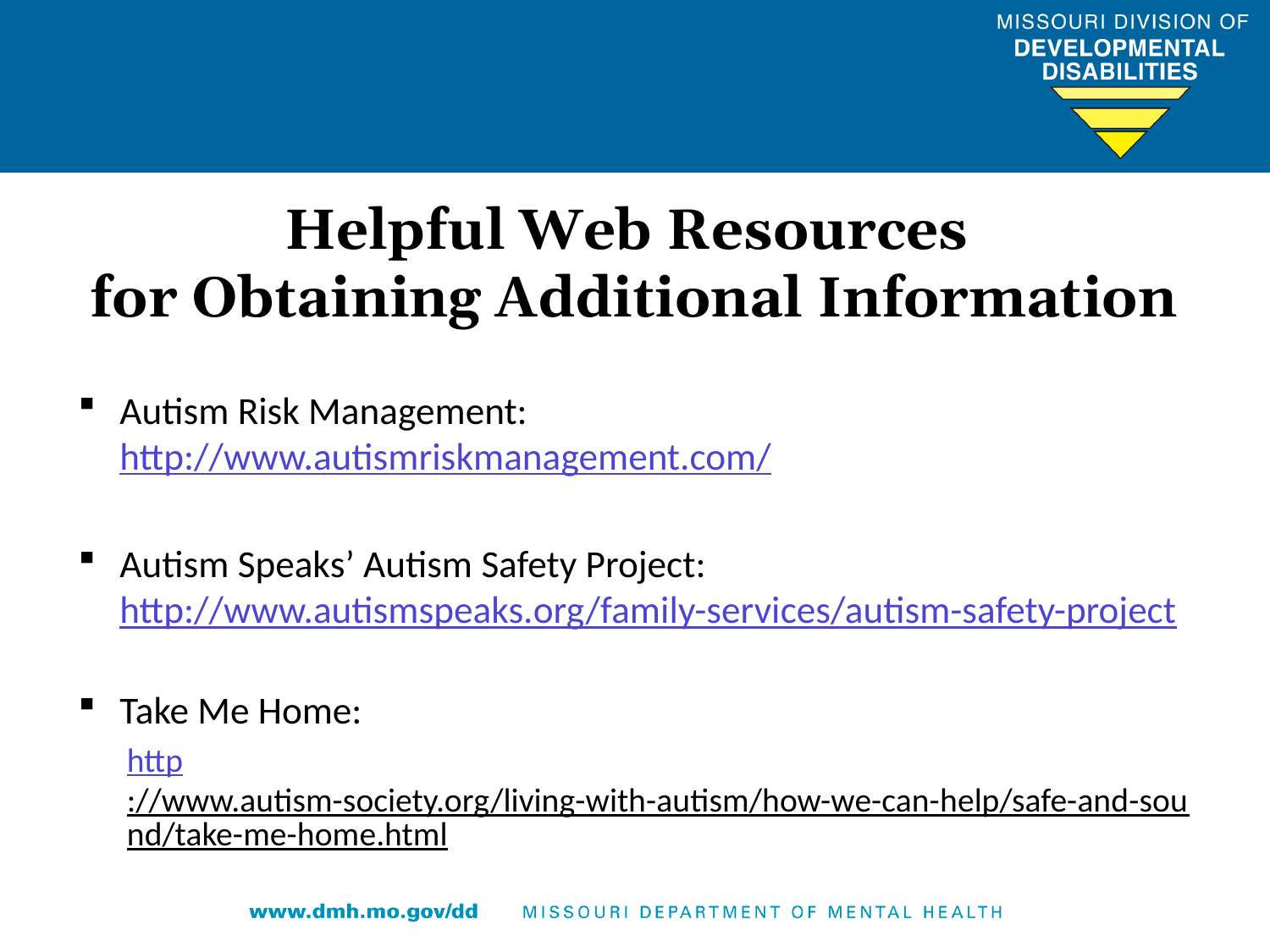

# Helpful Web Resources for Obtaining Additional Information
Autism Risk Management:  http://www.autismriskmanagement.com/

Autism Speaks’ Autism Safety Project:  http://www.autismspeaks.org/family-services/autism-safety-project

Take Me Home:
http://www.autism-society.org/living-with-autism/how-we-can-help/safe-and-sound/take-me-home.html